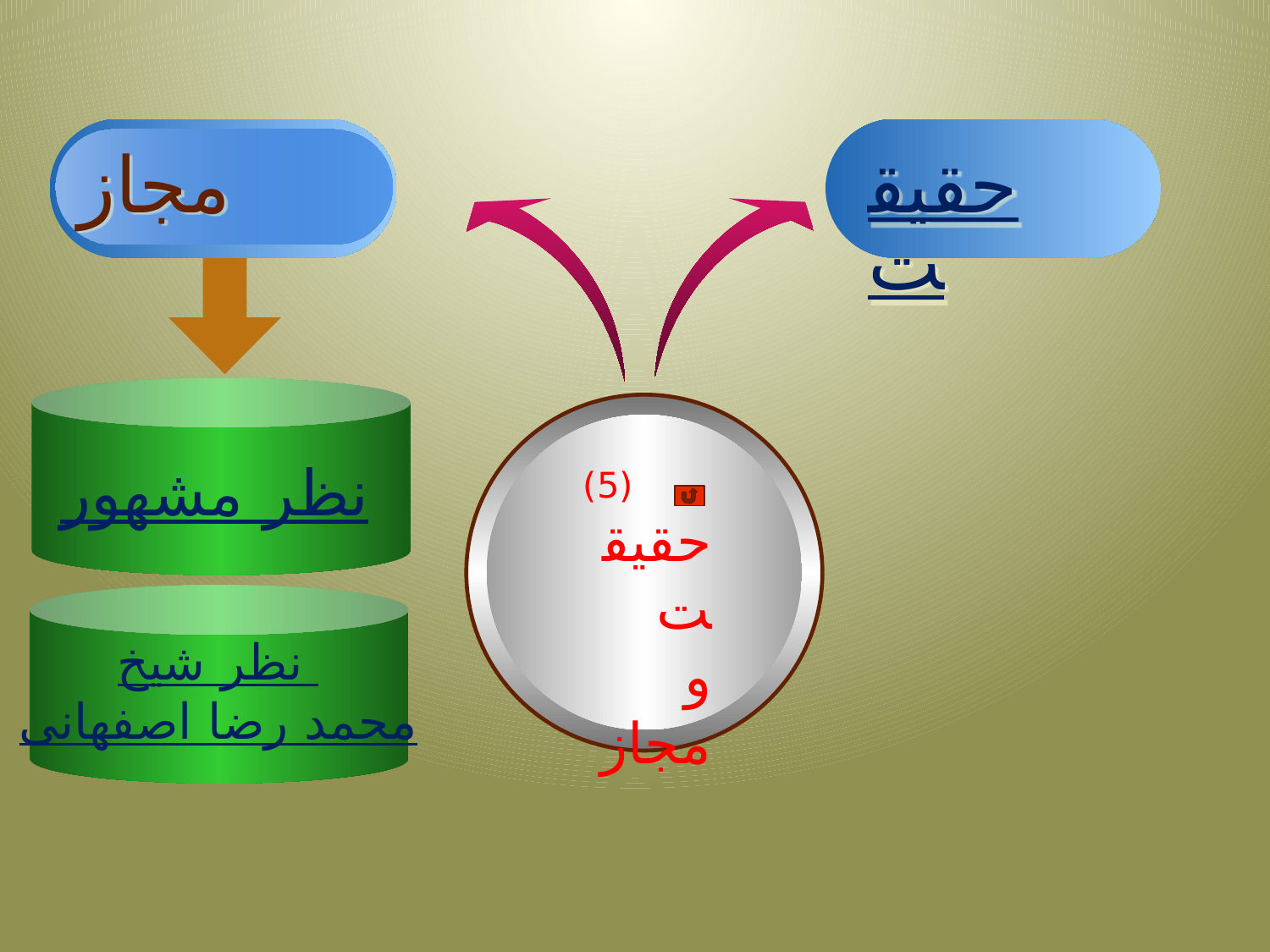

مجاز

حقیقت

نظر مشهور
       (5)
حقیقت
و مجاز

نظر شیخ
محمد رضا اصفهانی